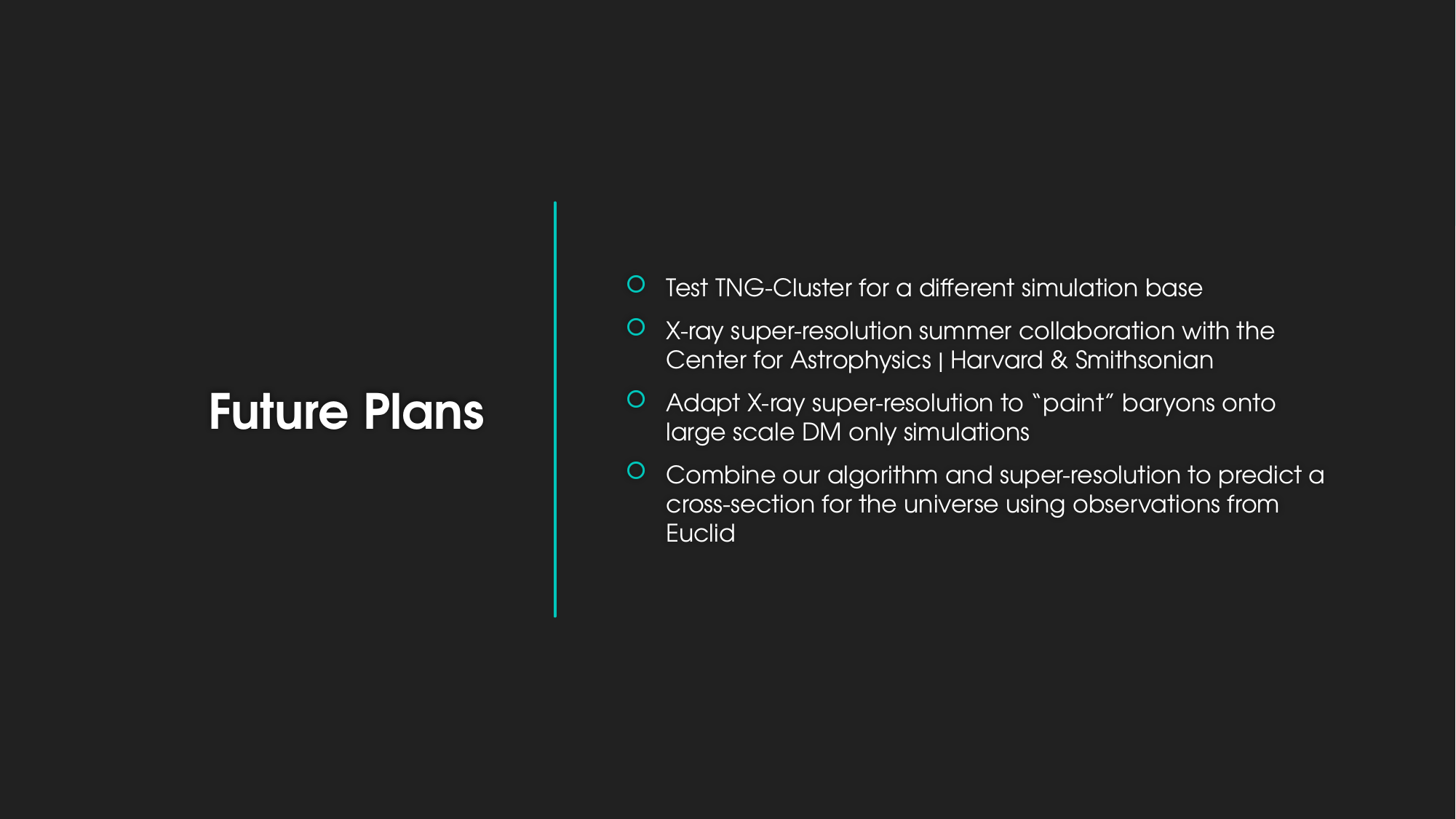

Test TNG-Cluster for a different simulation base
X-ray super-resolution summer collaboration with the Center for Astrophysics | Harvard & Smithsonian
Adapt X-ray super-resolution to “paint” baryons onto large scale DM only simulations
Combine our algorithm and super-resolution to predict a cross-section for the universe using observations from Euclid
# Future Plans